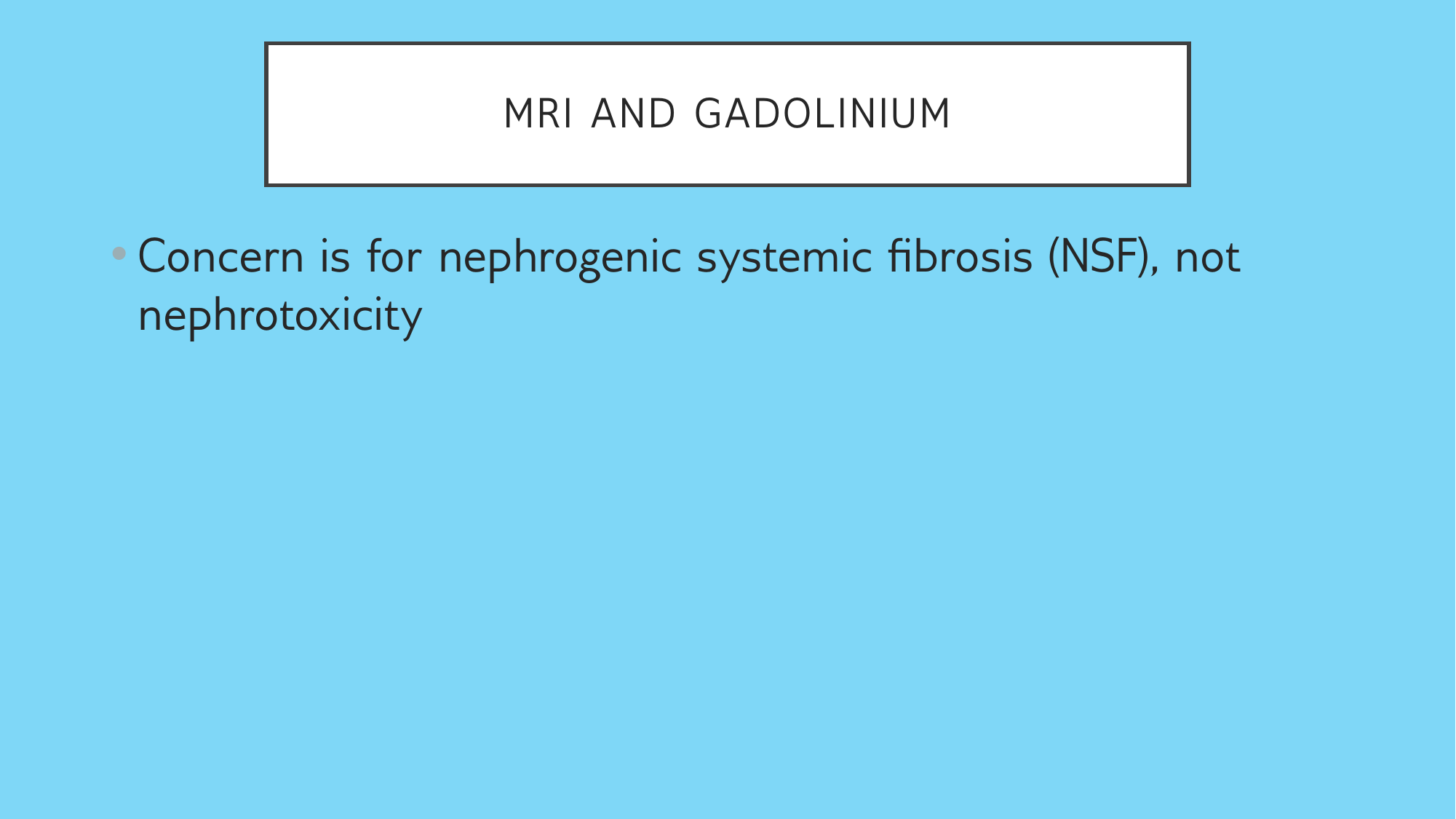

# MRI and gadolinium
Concern is for nephrogenic systemic fibrosis (NSF), not nephrotoxicity